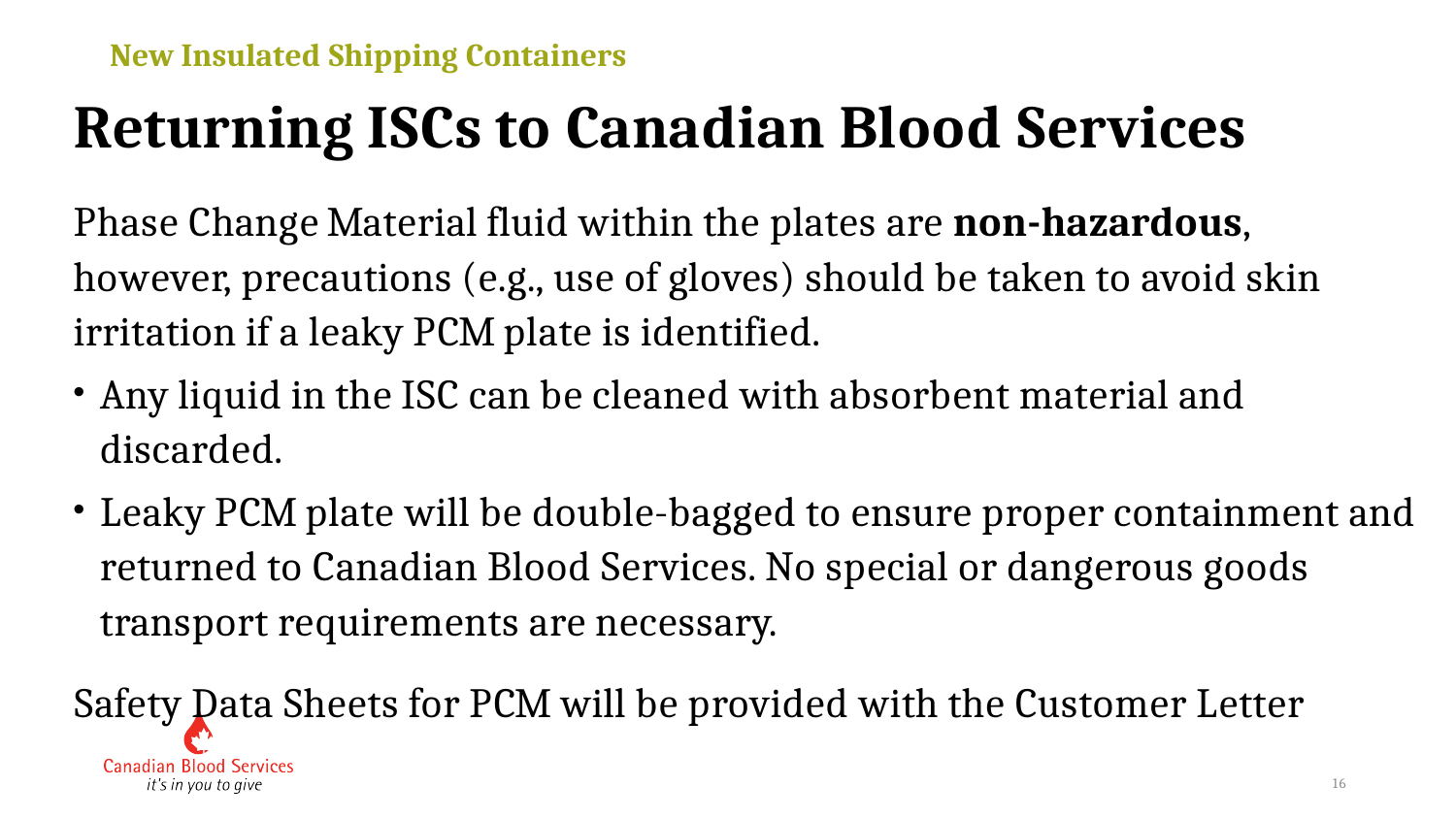

New Insulated Shipping Containers

# Returning ISCs to Canadian Blood Services
Phase Change Material fluid within the plates are non-hazardous, however, precautions (e.g., use of gloves) should be taken to avoid skin irritation if a leaky PCM plate is identified.
Any liquid in the ISC can be cleaned with absorbent material and discarded.
Leaky PCM plate will be double-bagged to ensure proper containment and returned to Canadian Blood Services. No special or dangerous goods transport requirements are necessary.
Safety Data Sheets for PCM will be provided with the Customer Letter

16